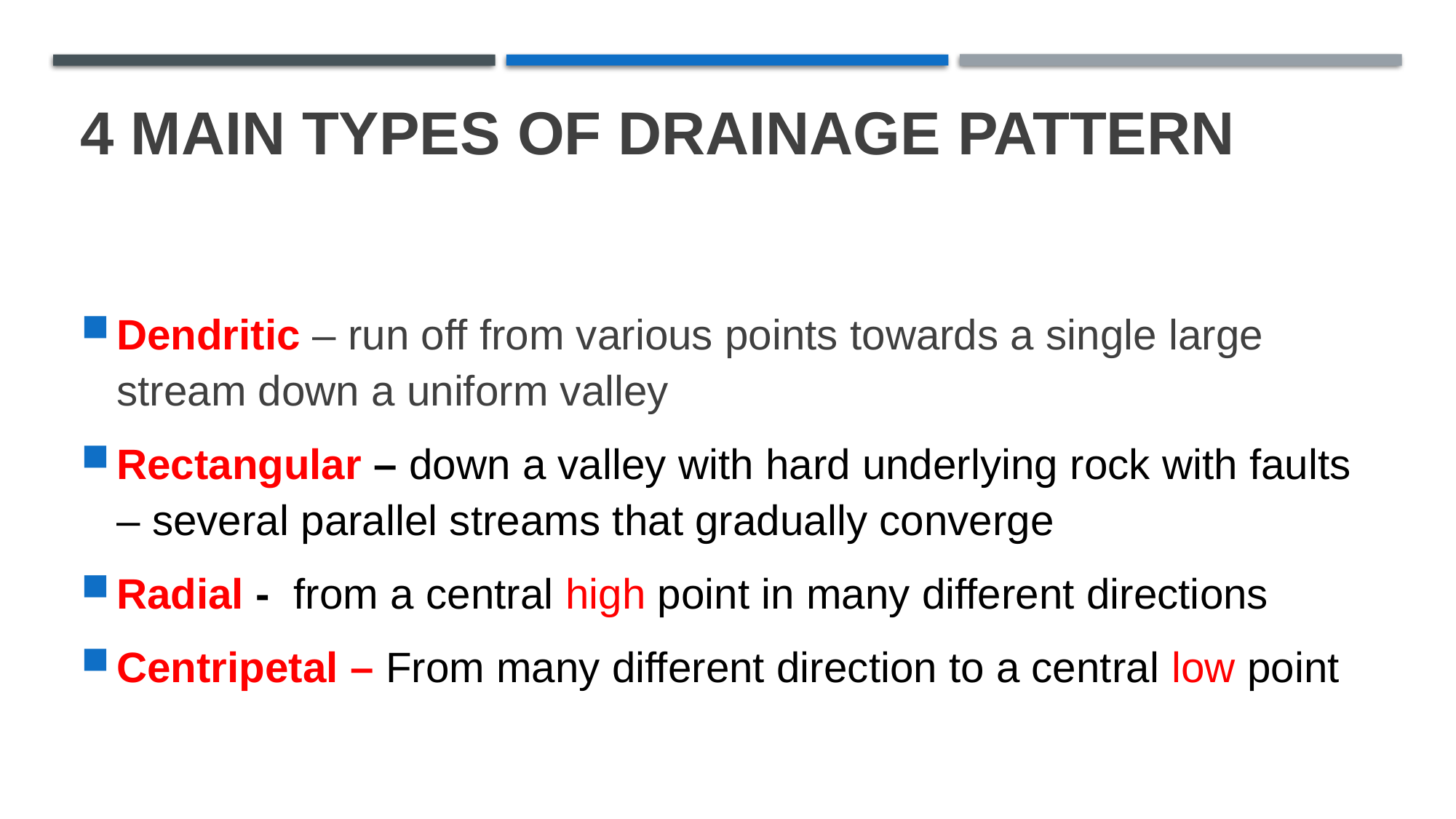

# 4 main types of drainage pattern
Dendritic – run off from various points towards a single large stream down a uniform valley
Rectangular – down a valley with hard underlying rock with faults – several parallel streams that gradually converge
Radial -  from a central high point in many different directions
Centripetal – From many different direction to a central low point